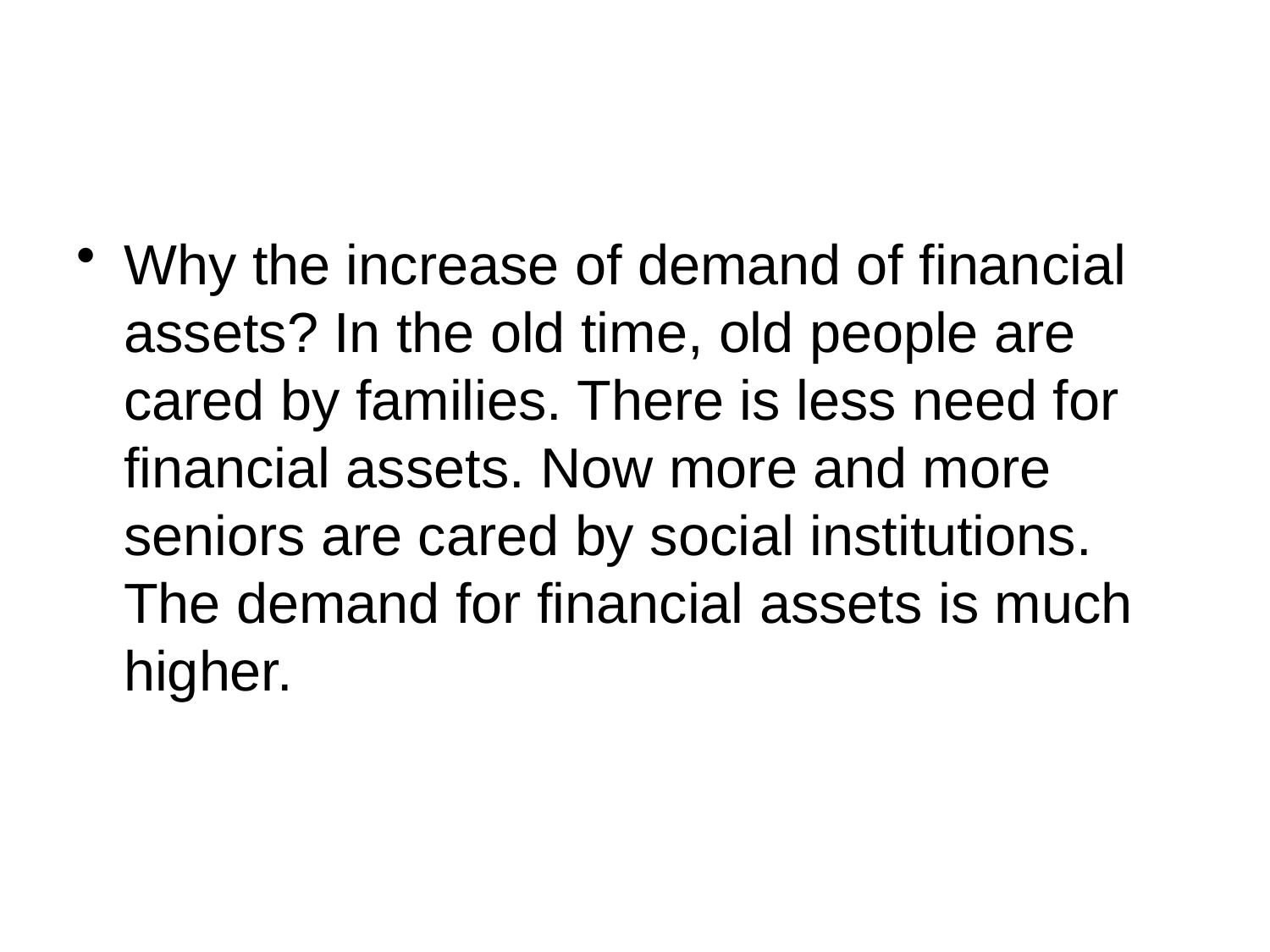

#
Why the increase of demand of financial assets? In the old time, old people are cared by families. There is less need for financial assets. Now more and more seniors are cared by social institutions. The demand for financial assets is much higher.